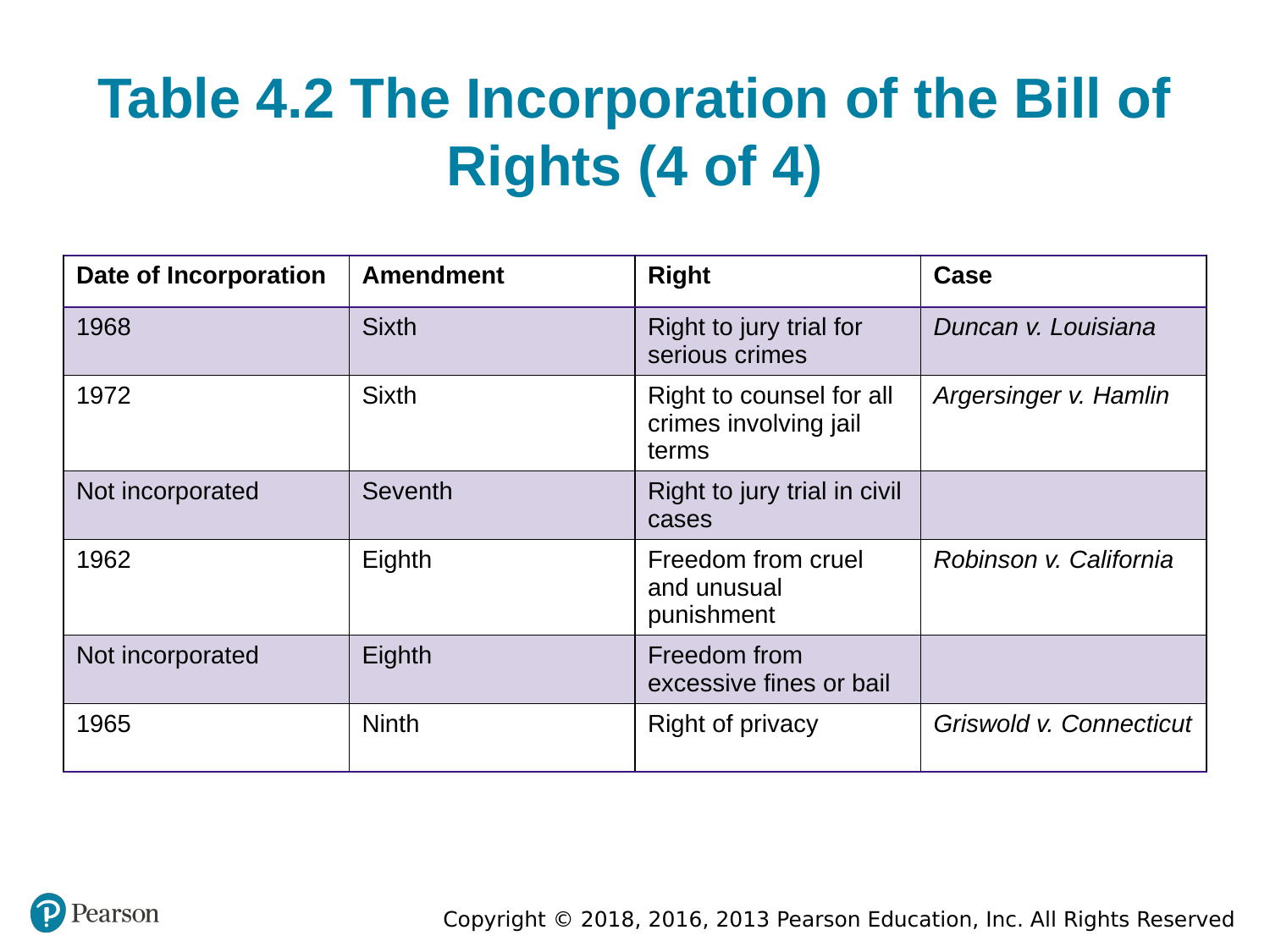

# Table 4.2 The Incorporation of the Bill of Rights (4 of 4)
| Date of Incorporation | Amendment | Right | Case |
| --- | --- | --- | --- |
| 1968 | Sixth | Right to jury trial for serious crimes | Duncan v. Louisiana |
| 1972 | Sixth | Right to counsel for all crimes involving jail terms | Argersinger v. Hamlin |
| Not incorporated | Seventh | Right to jury trial in civil cases |  |
| 1962 | Eighth | Freedom from cruel and unusual punishment | Robinson v. California |
| Not incorporated | Eighth | Freedom from excessive fines or bail |  |
| 1965 | Ninth | Right of privacy | Griswold v. Connecticut |